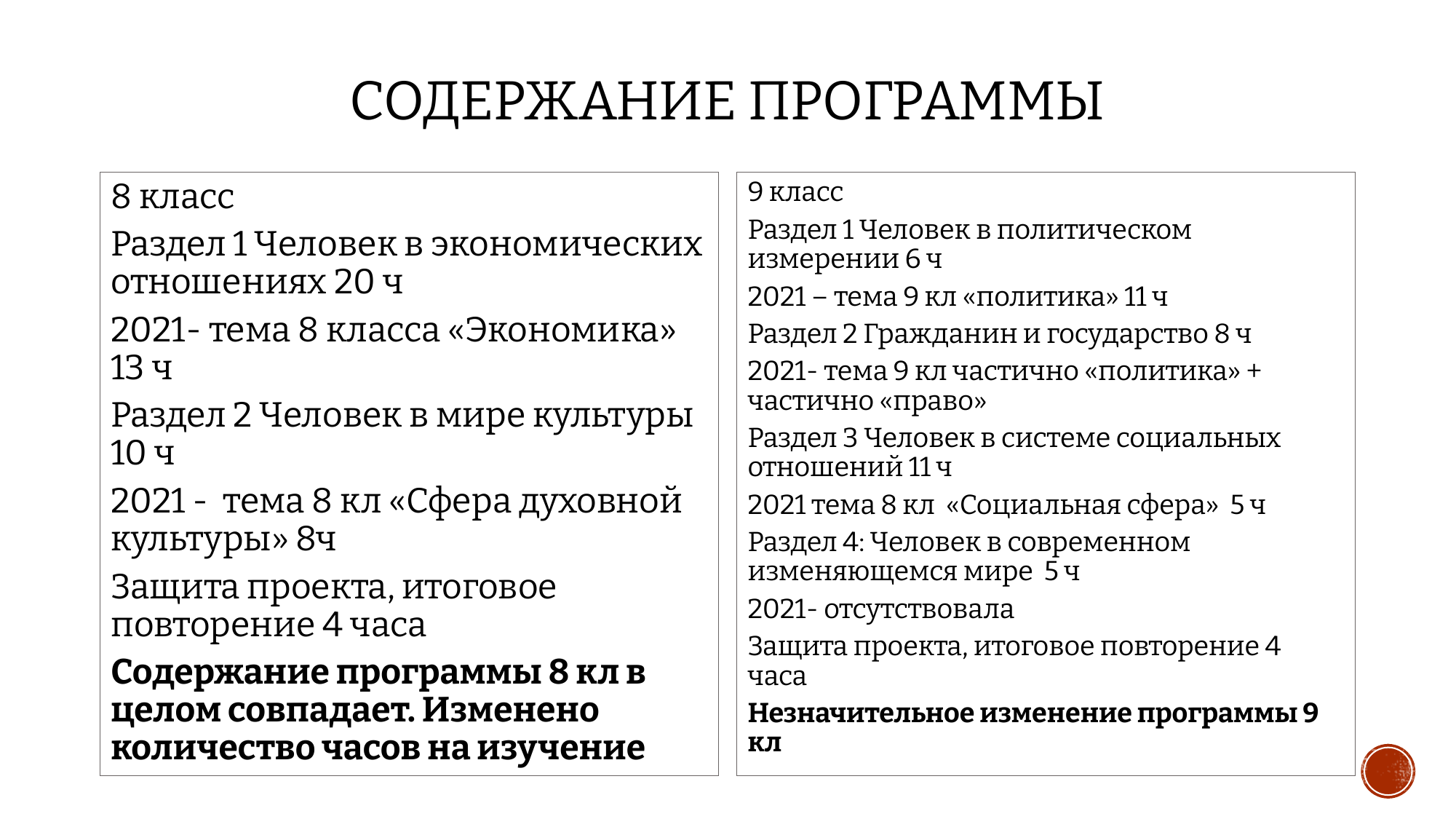

# Содержание программы
9 класс
Раздел 1 Человек в политическом измерении 6 ч
2021 – тема 9 кл «политика» 11 ч
Раздел 2 Гражданин и государство 8 ч
2021- тема 9 кл частично «политика» +  частично «право»
Раздел 3 Человек в системе социальных отношений 11 ч
2021 тема 8 кл  «Социальная сфера»  5 ч
Раздел 4: Человек в современном изменяющемся мире  5 ч
2021- отсутствовала
Защита проекта, итоговое повторение 4 часа
Незначительное изменение программы 9 кл

8 класс
Раздел 1 Человек в экономических отношениях 20 ч
2021- тема 8 класса «Экономика» 13 ч
Раздел 2 Человек в мире культуры 10 ч
2021 -  тема 8 кл «Сфера духовной культуры» 8ч
Защита проекта, итоговое повторение 4 часа
Содержание программы 8 кл в целом совпадает. Изменено количество часов на изучение